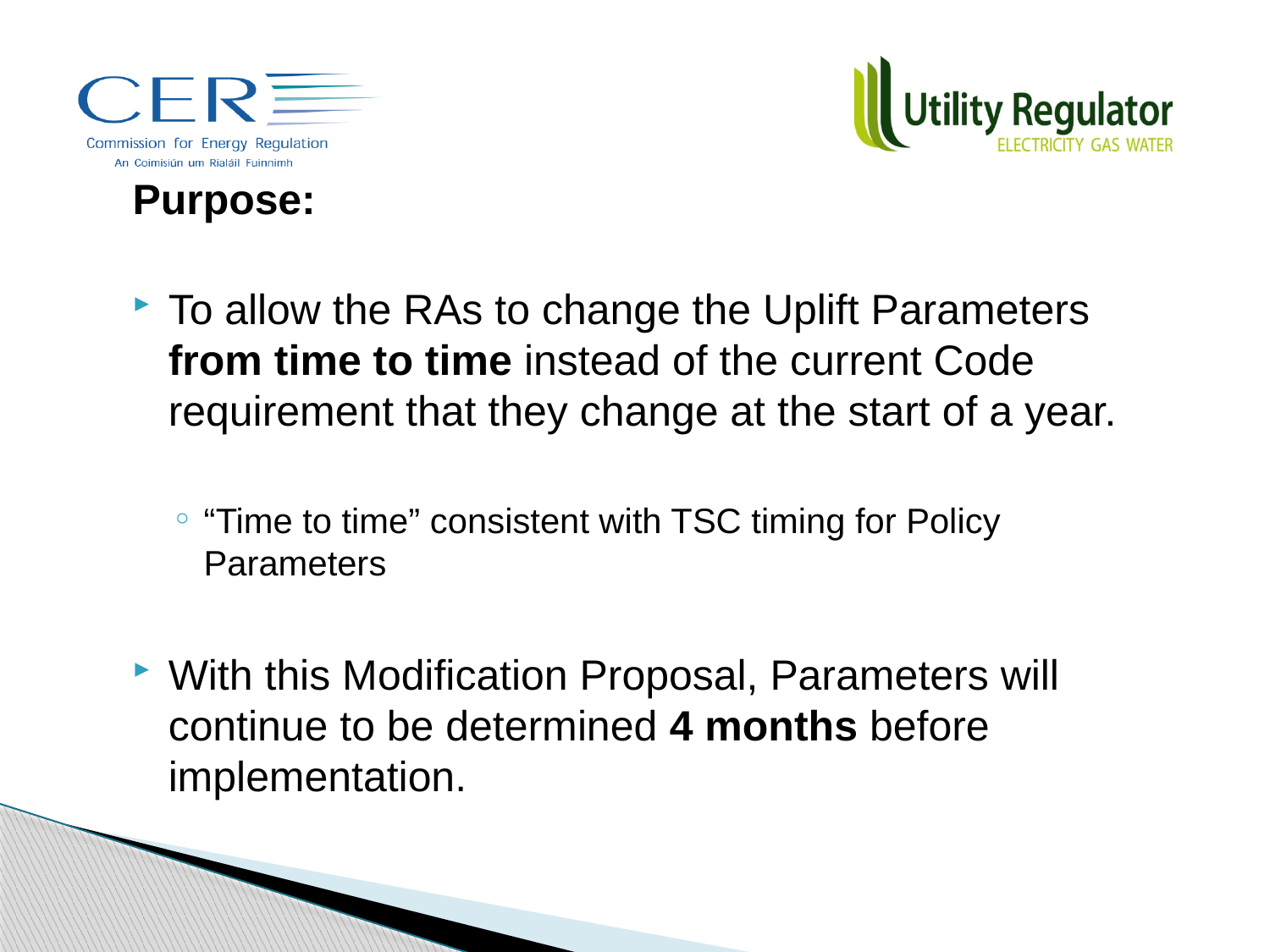

#
Purpose:

To allow the RAs to change the Uplift Parameters from time to time instead of the current Code requirement that they change at the start of a year.

“Time to time” consistent with TSC timing for Policy Parameters

With this Modification Proposal, Parameters will continue to be determined 4 months before implementation.